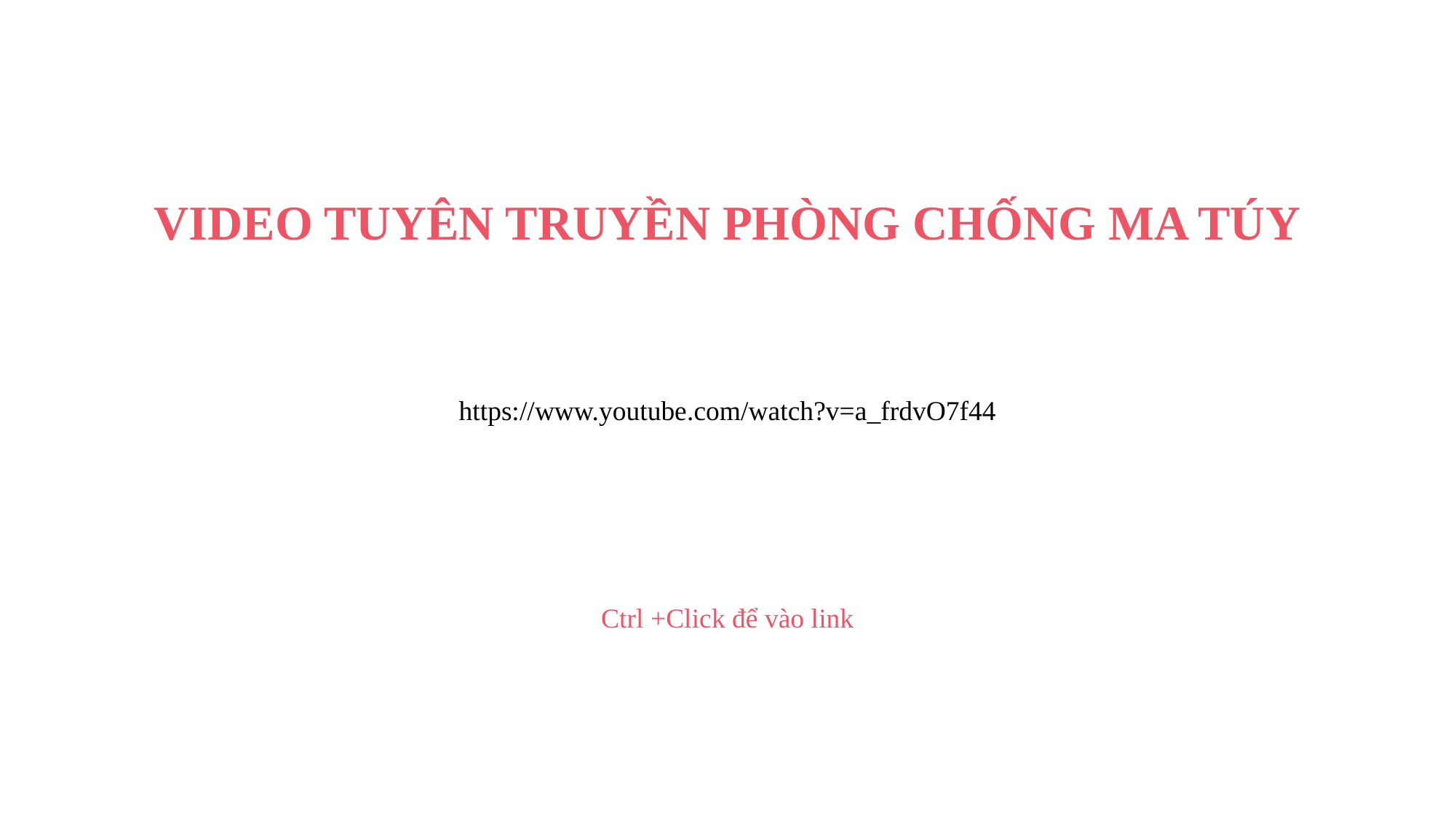

VIDEO TUYÊN TRUYỀN PHÒNG CHỐNG MA TÚY
https://www.youtube.com/watch?v=a_frdvO7f44
Ctrl +Click để vào link